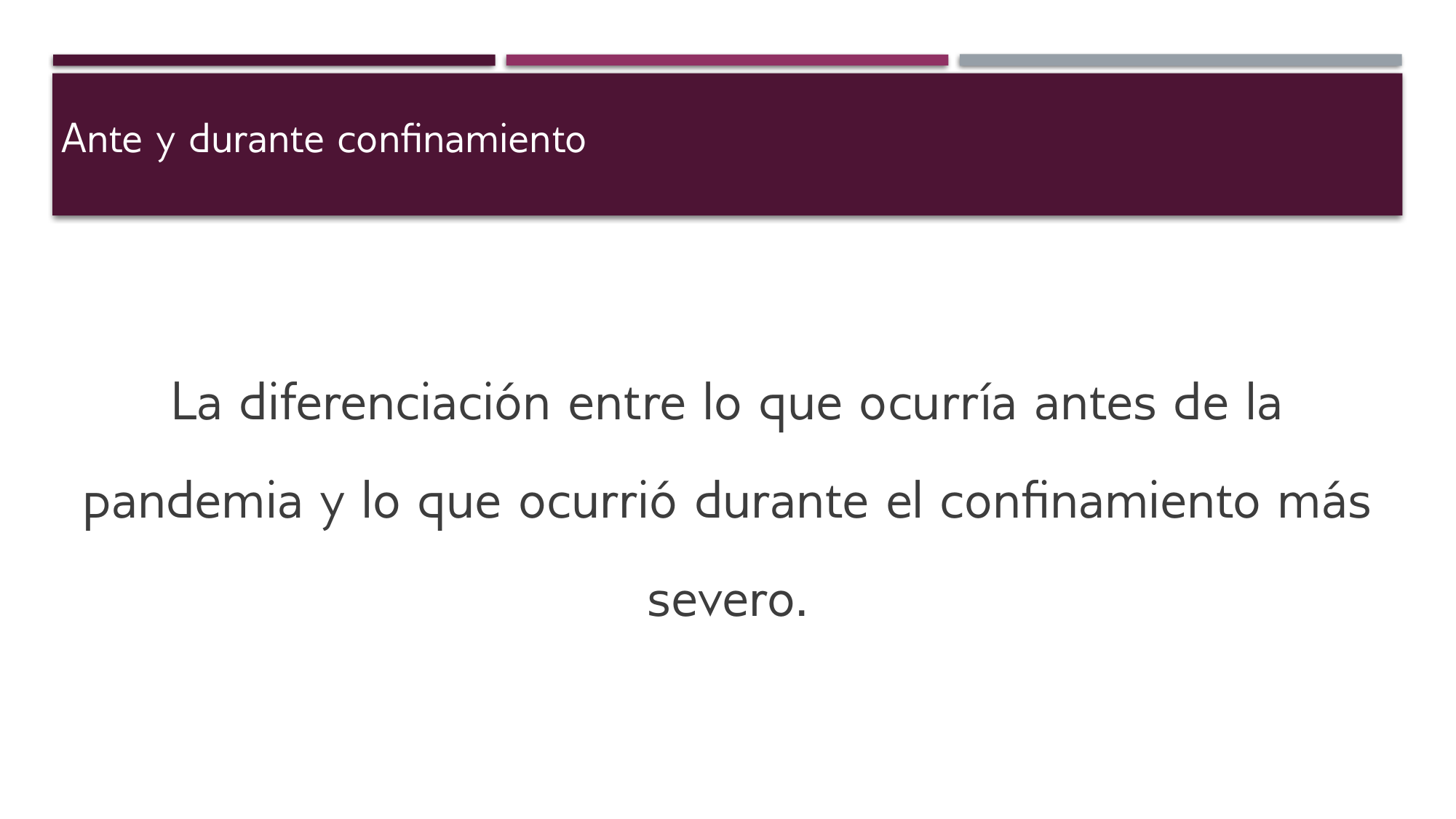

Ante y durante confinamiento
La diferenciación entre lo que ocurría antes de la pandemia y lo que ocurrió durante el confinamiento más severo.